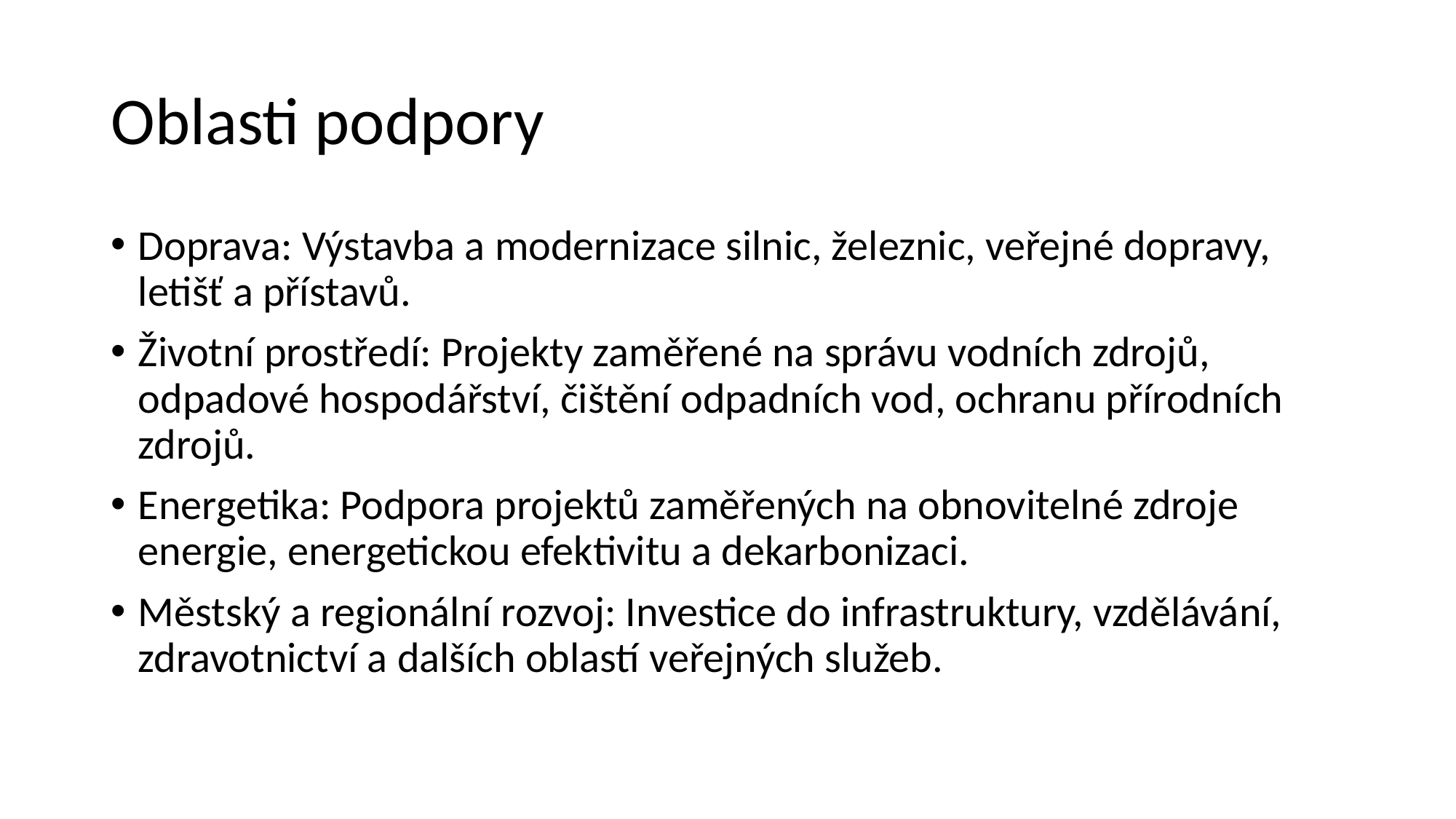

# Oblasti podpory
Doprava: Výstavba a modernizace silnic, železnic, veřejné dopravy, letišť a přístavů.
Životní prostředí: Projekty zaměřené na správu vodních zdrojů, odpadové hospodářství, čištění odpadních vod, ochranu přírodních zdrojů.
Energetika: Podpora projektů zaměřených na obnovitelné zdroje energie, energetickou efektivitu a dekarbonizaci.
Městský a regionální rozvoj: Investice do infrastruktury, vzdělávání, zdravotnictví a dalších oblastí veřejných služeb.